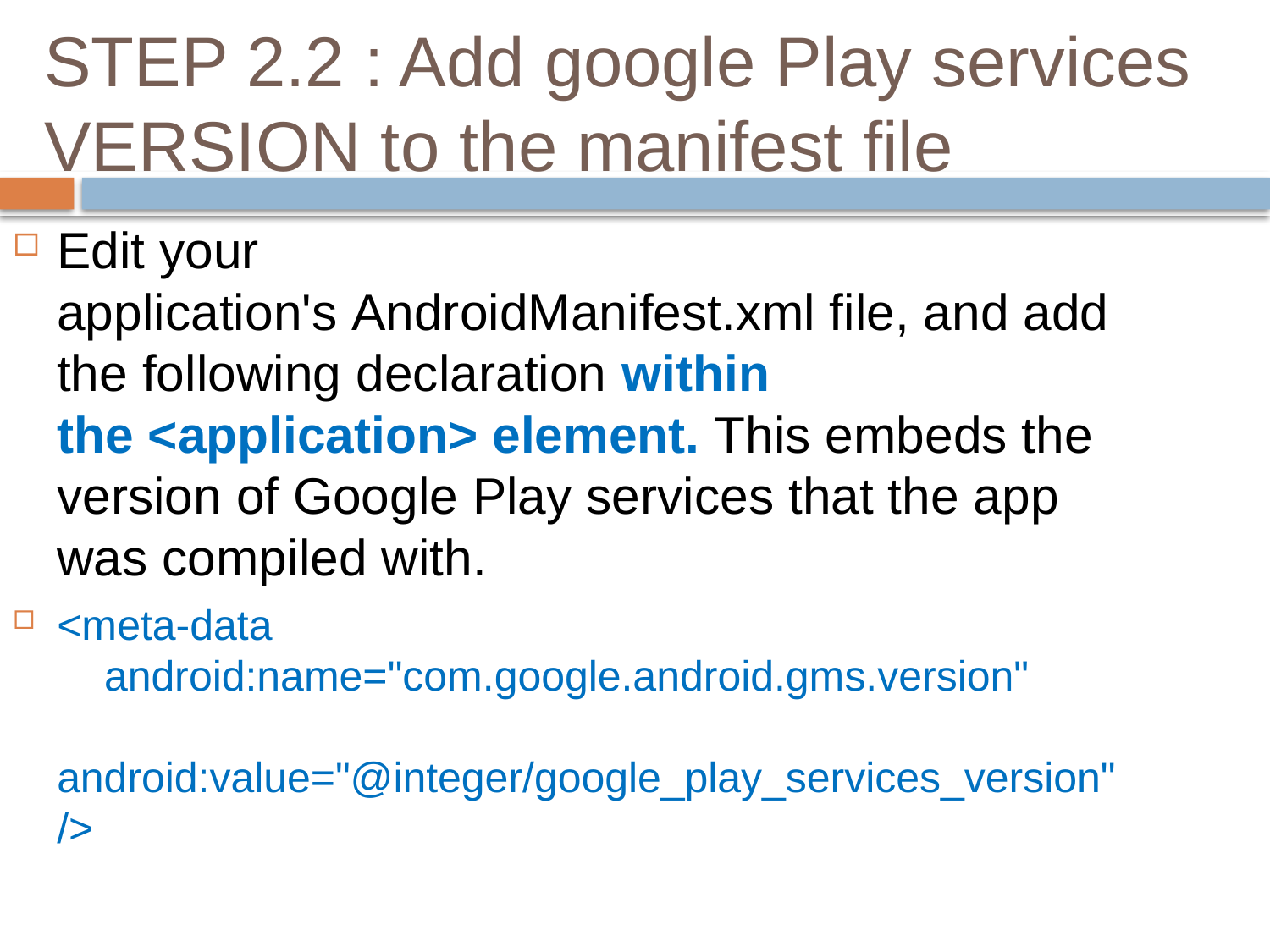

# STEP 2.2 : Add google Play services VERSION to the manifest file
Edit your application's AndroidManifest.xml file, and add the following declaration within the <application> element. This embeds the version of Google Play services that the app was compiled with.
<meta-data
    android:name="com.google.android.gms.version"
    android:value="@integer/google_play_services_version" />